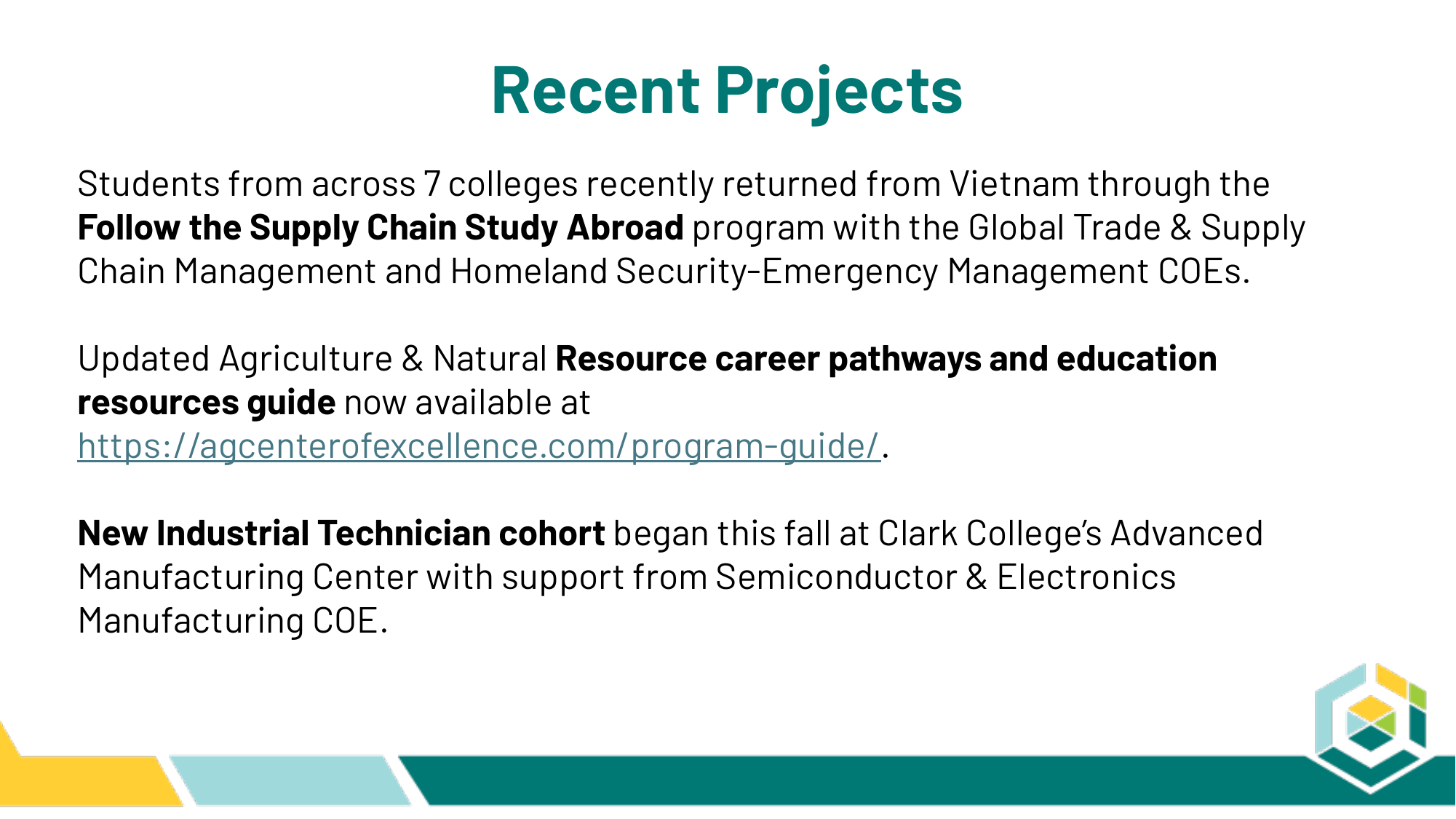

Recent Projects

Students from across 7 colleges recently returned from Vietnam through the Follow the Supply Chain Study Abroad program with the Global Trade & Supply Chain Management and Homeland Security-Emergency Management COEs.

Updated Agriculture & Natural Resource career pathways and education resources guide now available at https://agcenterofexcellence.com/program-guide/.

New Industrial Technician cohort began this fall at Clark College’s Advanced Manufacturing Center with support from Semiconductor & Electronics Manufacturing COE.